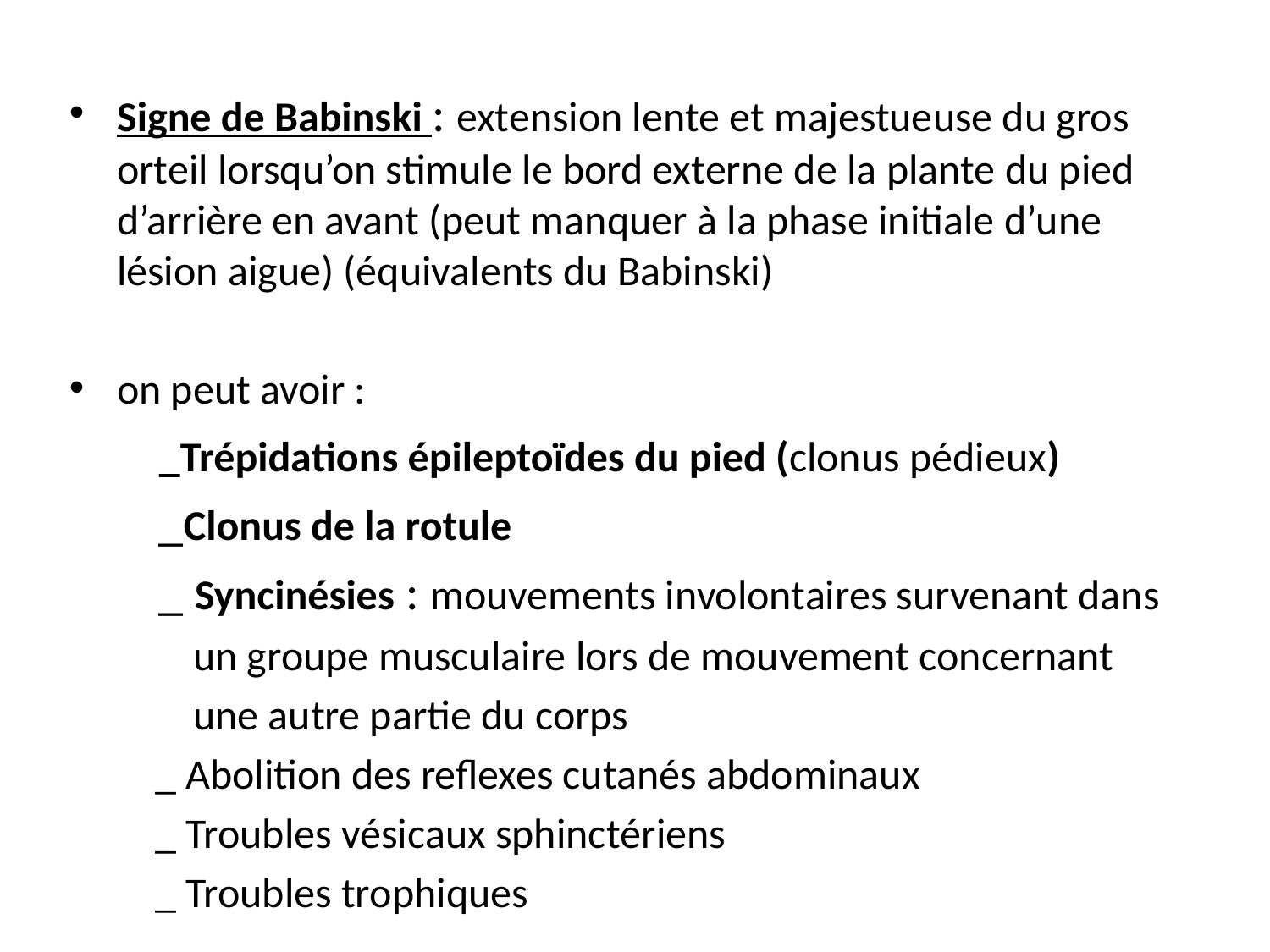

Signe de Babinski : extension lente et majestueuse du gros orteil lorsqu’on stimule le bord externe de la plante du pied d’arrière en avant (peut manquer à la phase initiale d’une lésion aigue) (équivalents du Babinski)

on peut avoir :
        _Trépidations épileptoïdes du pied (clonus pédieux)
        _Clonus de la rotule
        _ Syncinésies : mouvements involontaires survenant dans
             un groupe musculaire lors de mouvement concernant
             une autre partie du corps
         _ Abolition des reflexes cutanés abdominaux
         _ Troubles vésicaux sphinctériens
         _ Troubles trophiques